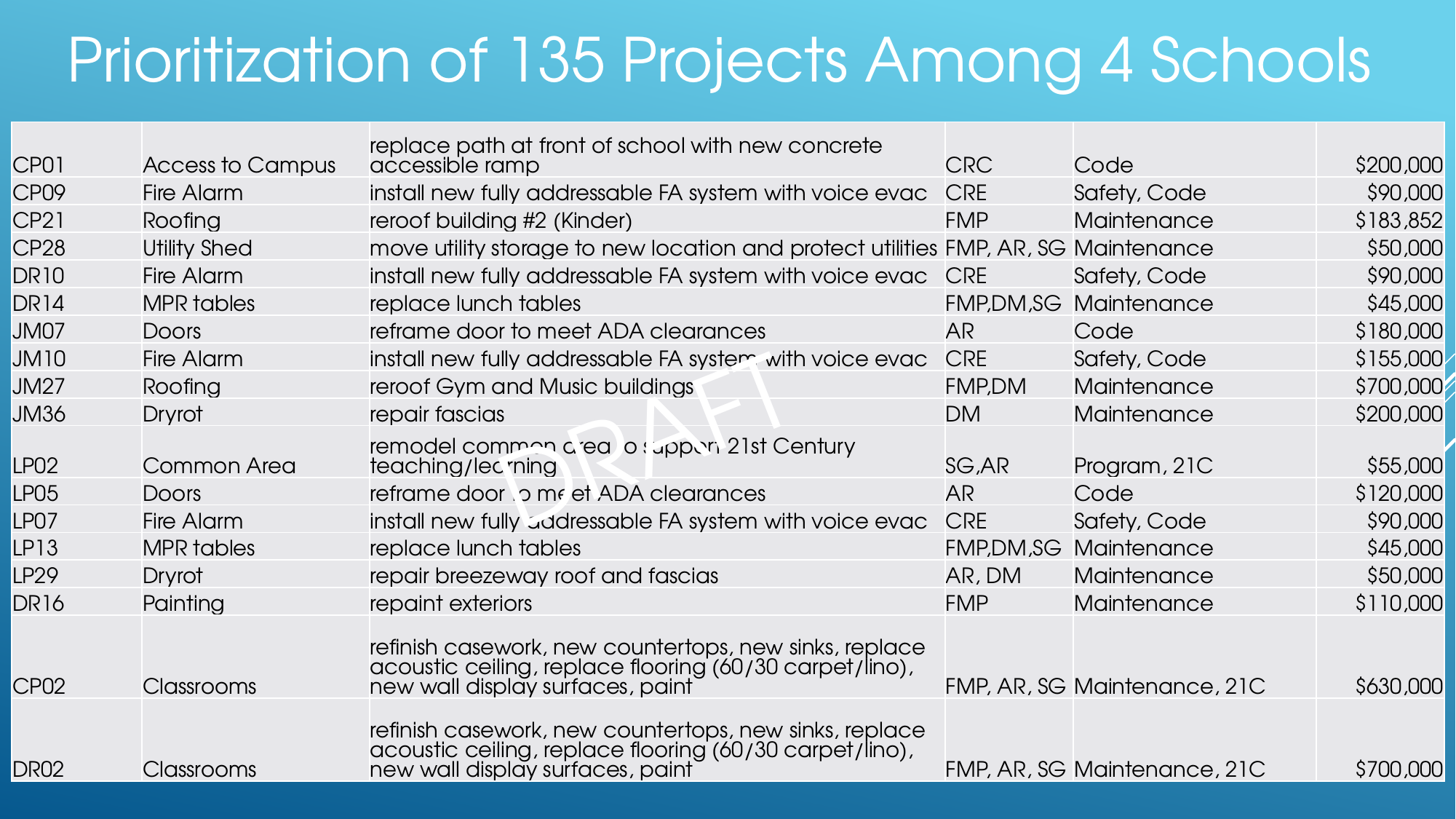

Prioritization of 135 Projects Among 4 Schools
| CP01 | Access to Campus | replace path at front of school with new concrete accessible ramp | CRC | Code | $200,000 |
| --- | --- | --- | --- | --- | --- |
| CP09 | Fire Alarm | install new fully addressable FA system with voice evac | CRE | Safety, Code | $90,000 |
| CP21 | Roofing | reroof building #2 (Kinder) | FMP | Maintenance | $183,852 |
| CP28 | Utility Shed | move utility storage to new location and protect utilities | FMP, AR, SG | Maintenance | $50,000 |
| DR10 | Fire Alarm | install new fully addressable FA system with voice evac | CRE | Safety, Code | $90,000 |
| DR14 | MPR tables | replace lunch tables | FMP,DM,SG | Maintenance | $45,000 |
| JM07 | Doors | reframe door to meet ADA clearances | AR | Code | $180,000 |
| JM10 | Fire Alarm | install new fully addressable FA system with voice evac | CRE | Safety, Code | $155,000 |
| JM27 | Roofing | reroof Gym and Music buildings | FMP,DM | Maintenance | $700,000 |
| JM36 | Dryrot | repair fascias | DM | Maintenance | $200,000 |
| LP02 | Common Area | remodel common area to support 21st Century teaching/learning | SG,AR | Program, 21C | $55,000 |
| LP05 | Doors | reframe door to meet ADA clearances | AR | Code | $120,000 |
| LP07 | Fire Alarm | install new fully addressable FA system with voice evac | CRE | Safety, Code | $90,000 |
| LP13 | MPR tables | replace lunch tables | FMP,DM,SG | Maintenance | $45,000 |
| LP29 | Dryrot | repair breezeway roof and fascias | AR, DM | Maintenance | $50,000 |
| DR16 | Painting | repaint exteriors | FMP | Maintenance | $110,000 |
| CP02 | Classrooms | refinish casework, new countertops, new sinks, replace acoustic ceiling, replace flooring (60/30 carpet/lino), new wall display surfaces, paint | FMP, AR, SG | Maintenance, 21C | $630,000 |
| DR02 | Classrooms | refinish casework, new countertops, new sinks, replace acoustic ceiling, replace flooring (60/30 carpet/lino), new wall display surfaces, paint | FMP, AR, SG | Maintenance, 21C | $700,000 |
DRAFT